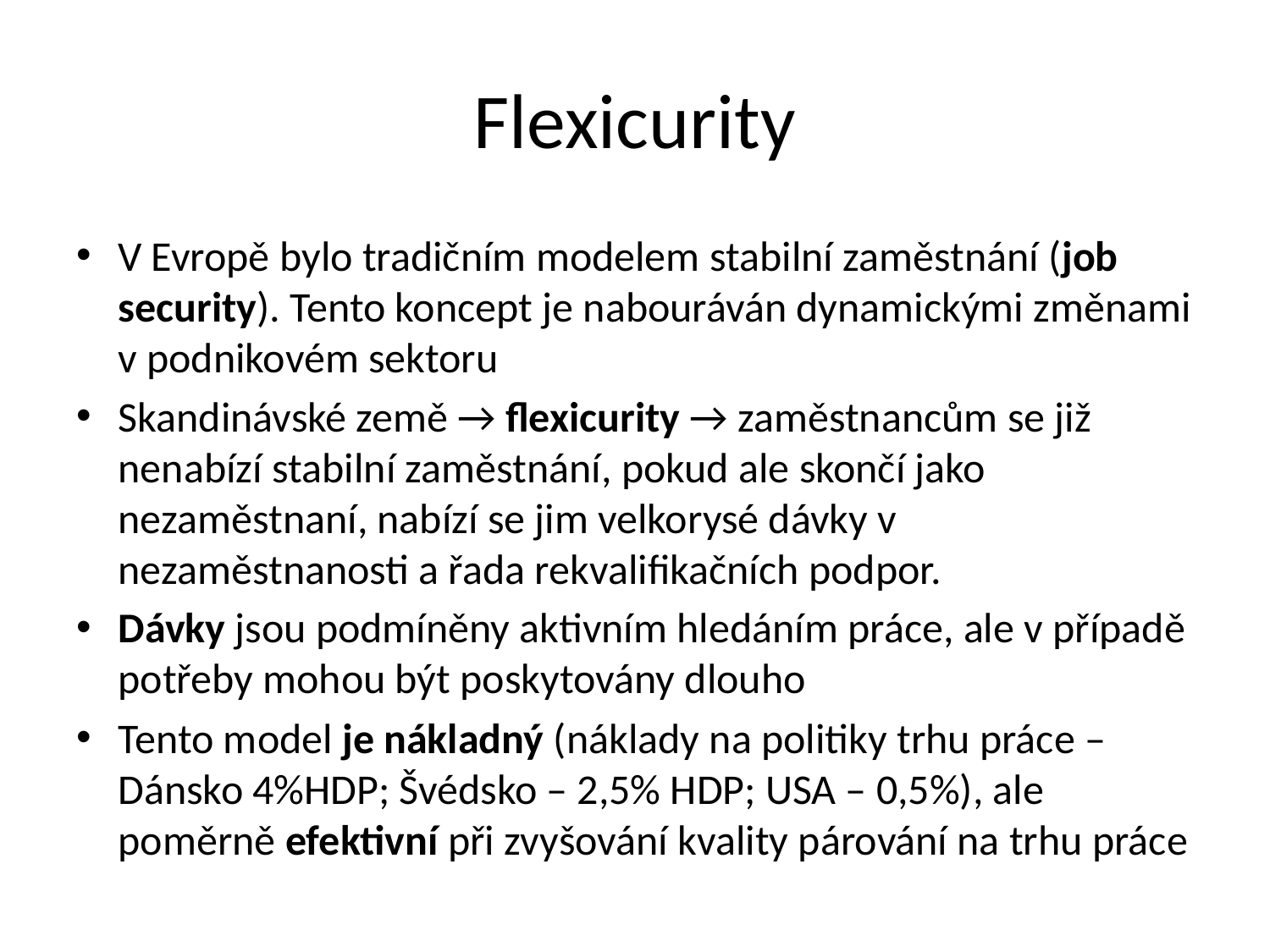

# Flexicurity
V Evropě bylo tradičním modelem stabilní zaměstnání (job security). Tento koncept je nabouráván dynamickými změnami v podnikovém sektoru
Skandinávské země → flexicurity → zaměstnancům se již nenabízí stabilní zaměstnání, pokud ale skončí jako nezaměstnaní, nabízí se jim velkorysé dávky v nezaměstnanosti a řada rekvalifikačních podpor.
Dávky jsou podmíněny aktivním hledáním práce, ale v případě potřeby mohou být poskytovány dlouho
Tento model je nákladný (náklady na politiky trhu práce – Dánsko 4%HDP; Švédsko – 2,5% HDP; USA – 0,5%), ale poměrně efektivní při zvyšování kvality párování na trhu práce